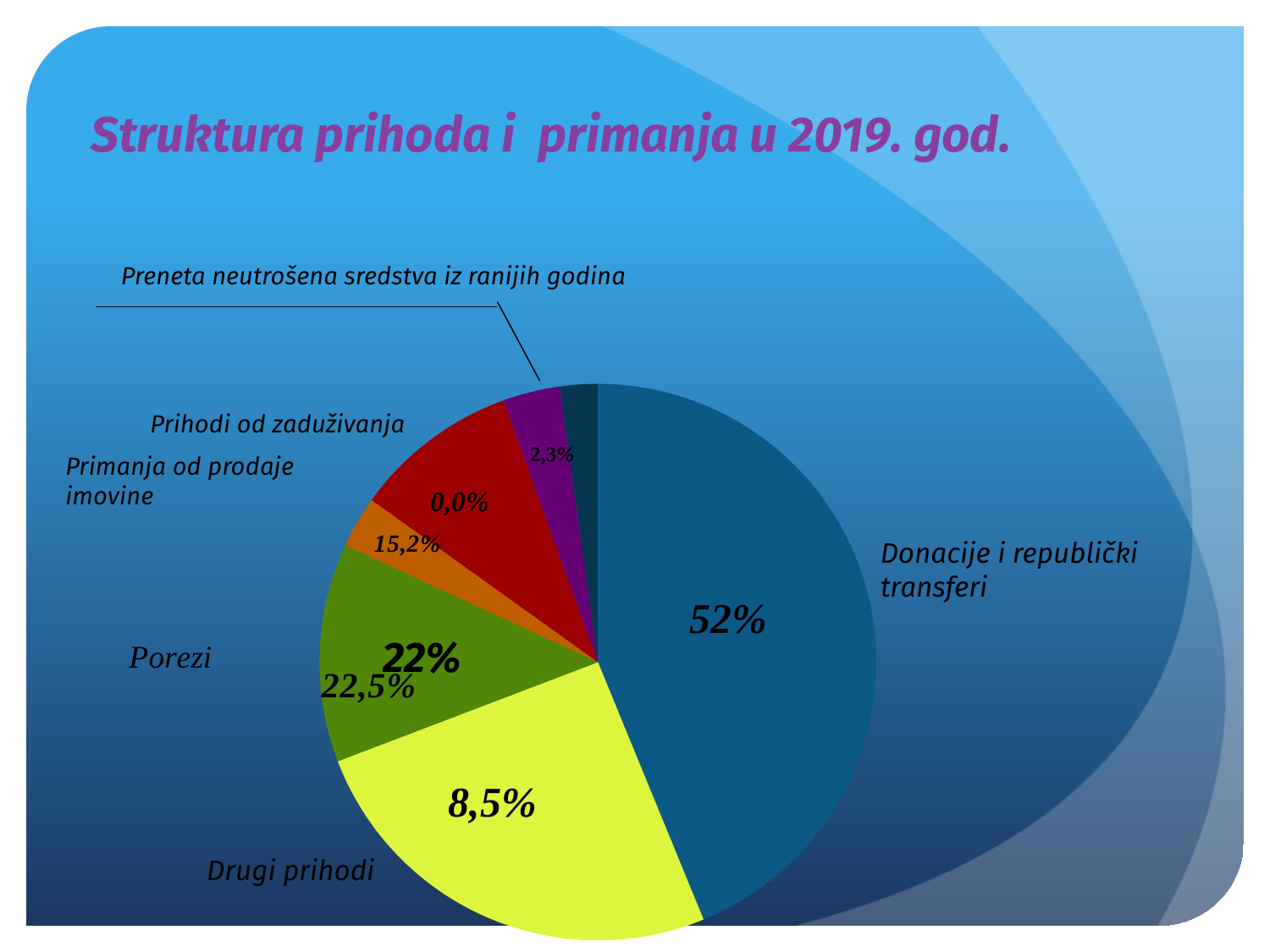

# Struktura prihoda i  primanja u 2019. god.
Preneta neutrošena sredstva iz ranijih godina

### Chart

| Category |  |
|---|---|
| Приходи од пореза | 0.43800000000000106 |
| донације и трансфери | 0.254 |
| други приходи  | 0.127 |
| примања од продаје неф. имовине | 0.030000000000000106 |
| примања од задуживања и продаје фин. имовине | 0.09600000000000021 |
| пренета средства из претходних година | 0.033 |
| приходи и примања инд. буџетских корисника из осталих извора | 0.022000000000000103 |
Prihodi od zaduživanja
Primanja od prodaje imovine
Donacije i republički transferi
22%
  Drugi prihodi